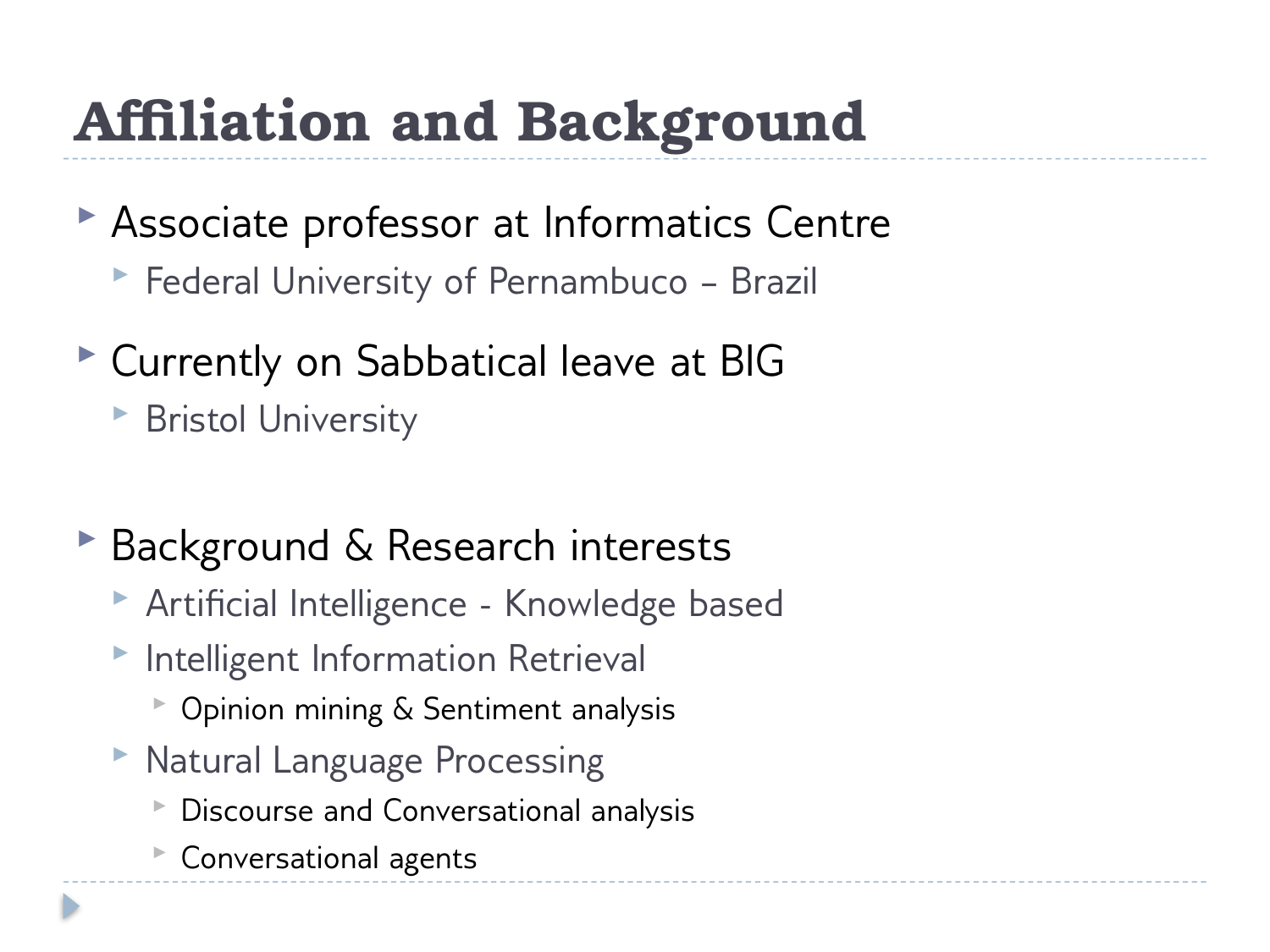

# Affiliation and Background
Associate professor at Informatics Centre
Federal University of Pernambuco – Brazil
Currently on Sabbatical leave at BIG
Bristol University

Background & Research interests
Artificial Intelligence - Knowledge based
Intelligent Information Retrieval
Opinion mining & Sentiment analysis
Natural Language Processing
Discourse and Conversational analysis
Conversational agents